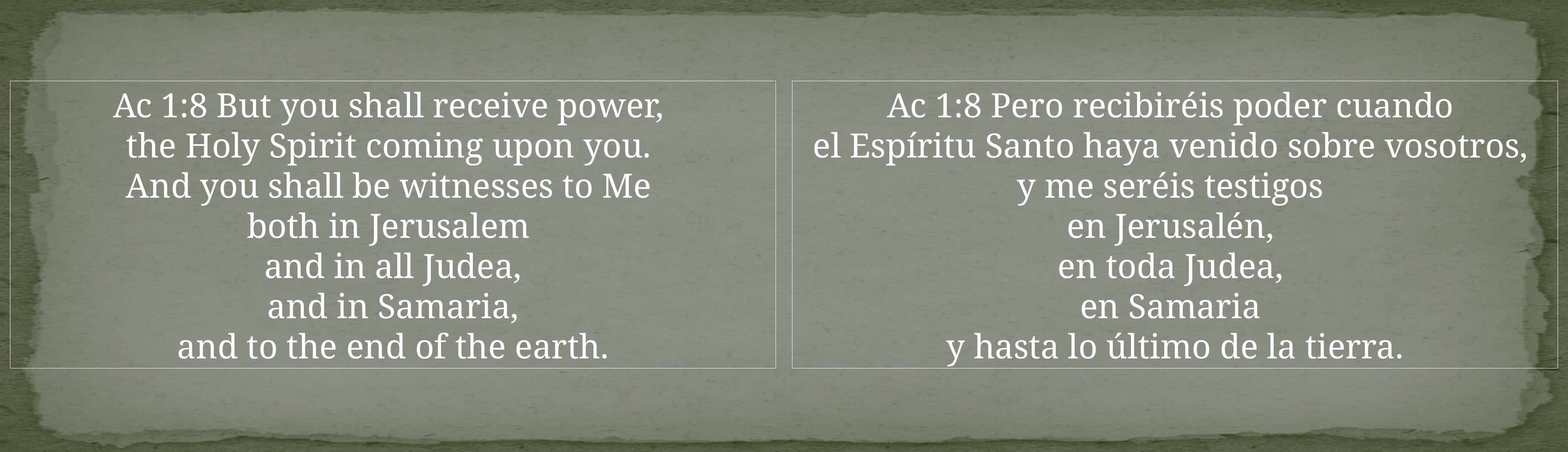

Ac 1:8 But you shall receive power,
the Holy Spirit coming upon you.
And you shall be witnesses to Me
both in Jerusalem
and in all Judea,
 and in Samaria,
and to the end of the earth.
Ac 1:8 Pero recibiréis poder cuando
el Espíritu Santo haya venido sobre vosotros,
y me seréis testigos
en Jerusalén,
en toda Judea,
en Samaria
y hasta lo último de la tierra.